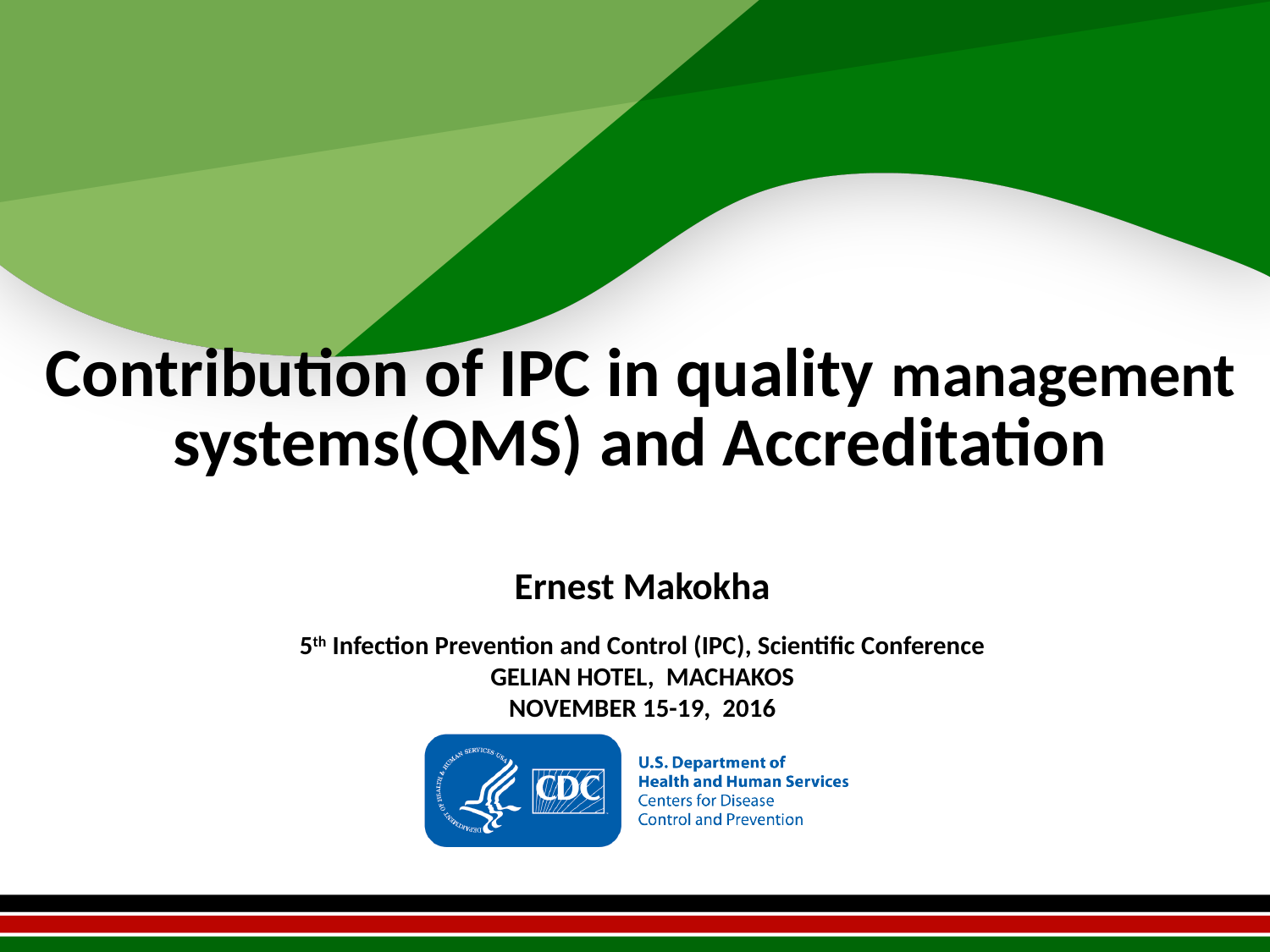

# Contribution of IPC in quality management systems(QMS) and Accreditation

Ernest Makokha

5th Infection Prevention and Control (IPC), Scientific Conference
GELIAN HOTEL,  MACHAKOS
NOVEMBER 15-19,  2016